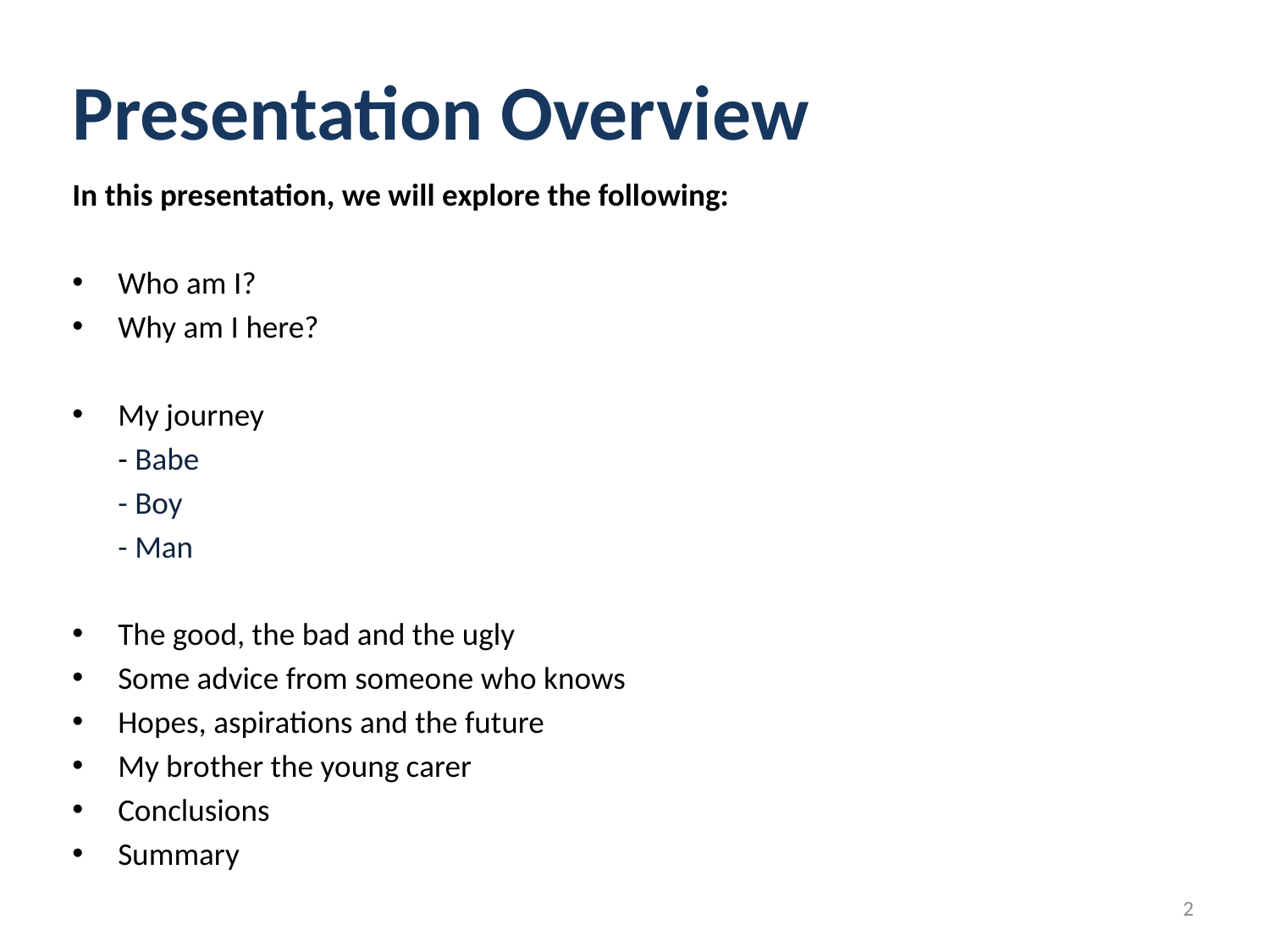

# Presentation Overview
In this presentation, we will explore the following:

Who am I?
Why am I here?

My journey
	- Babe
	- Boy
	- Man

The good, the bad and the ugly
Some advice from someone who knows
Hopes, aspirations and the future
My brother the young carer
Conclusions
Summary

2